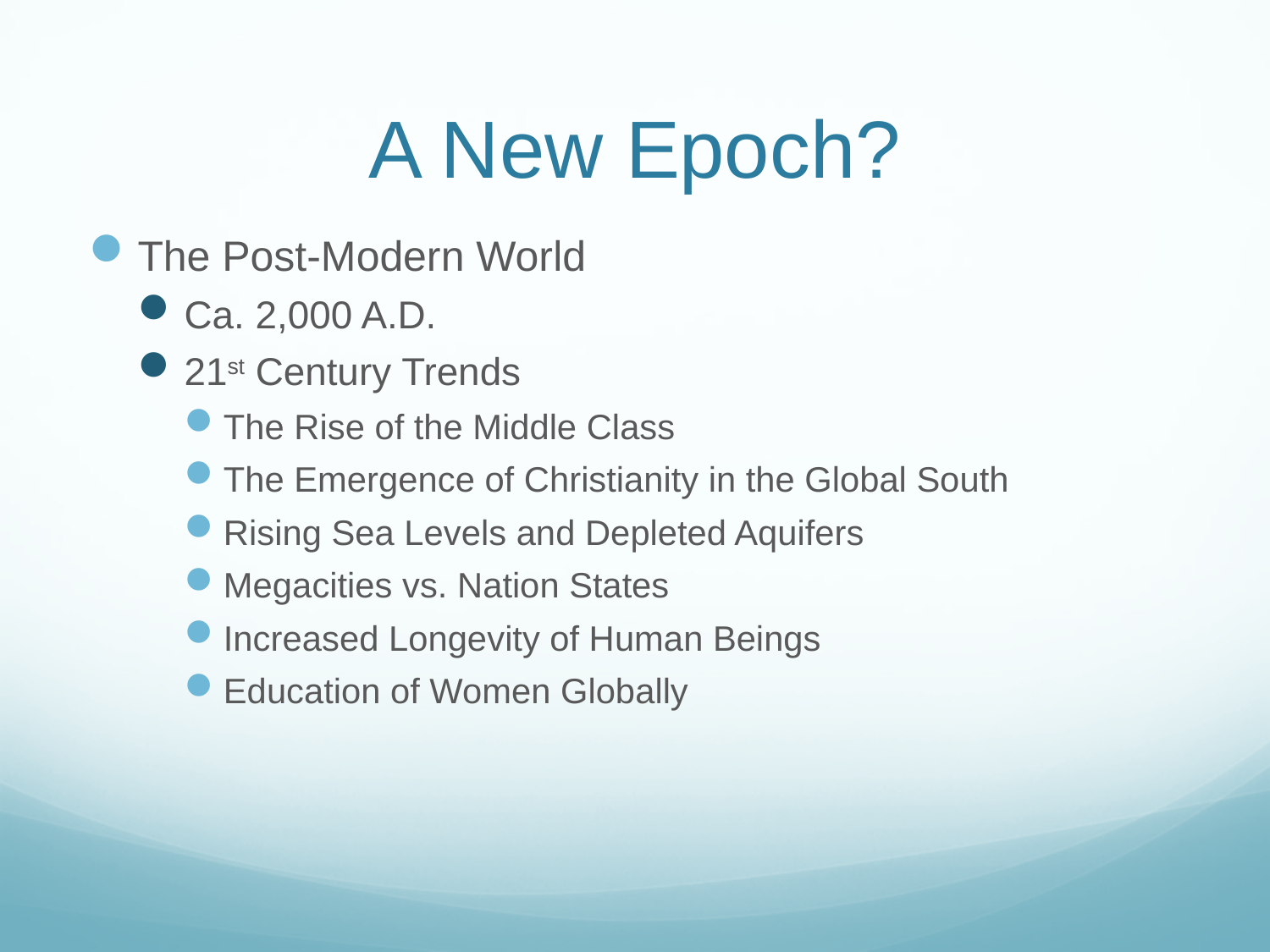

# A New Epoch?
The Post-Modern World
Ca. 2,000 A.D.
21st Century Trends
The Rise of the Middle Class
The Emergence of Christianity in the Global South
Rising Sea Levels and Depleted Aquifers
Megacities vs. Nation States
Increased Longevity of Human Beings
Education of Women Globally